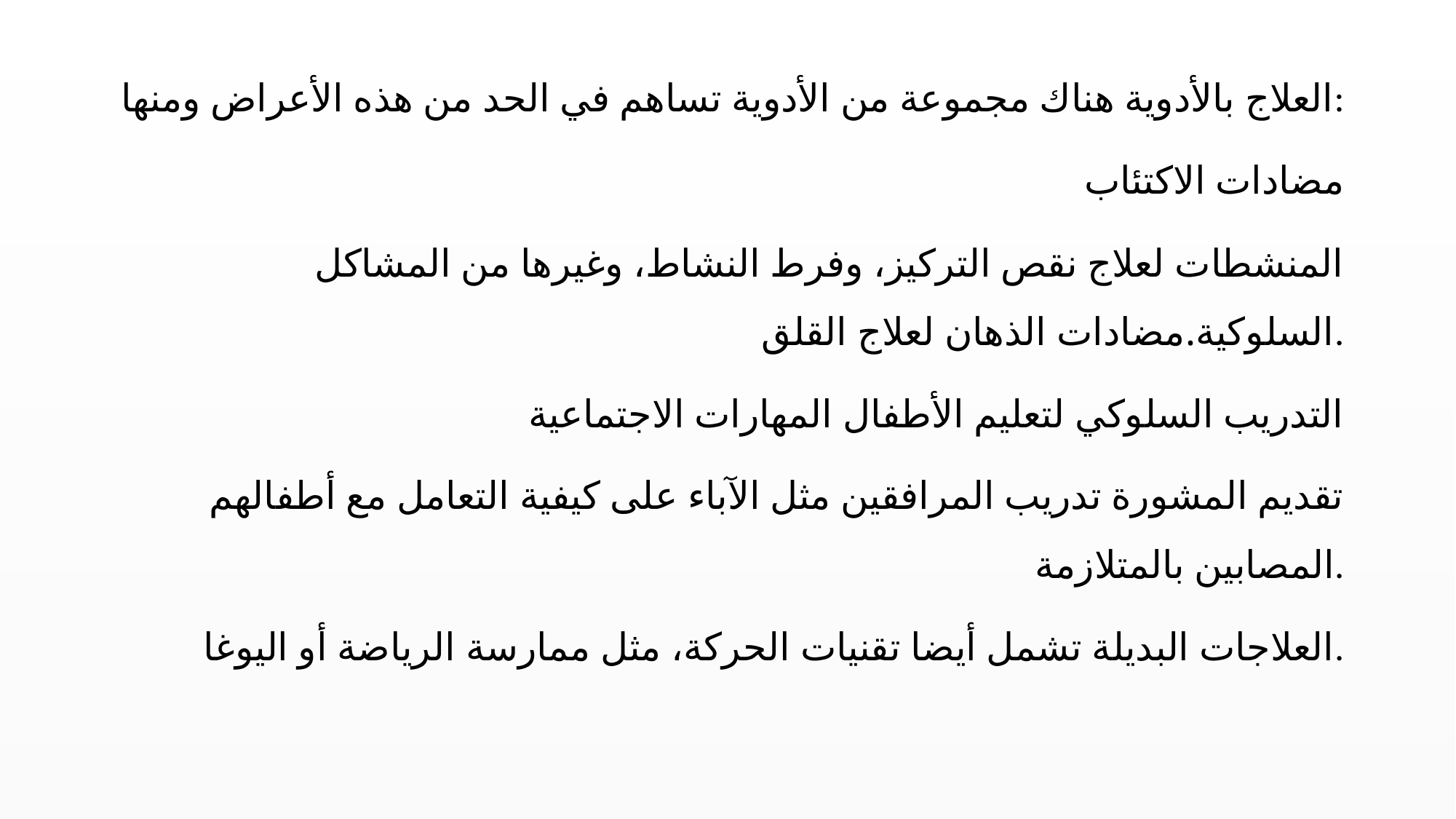

العلاج بالأدوية هناك مجموعة من الأدوية تساهم في الحد من هذه الأعراض ومنها:
مضادات الاكتئاب
المنشطات لعلاج نقص التركيز، وفرط النشاط، وغيرها من المشاكل السلوكية.مضادات الذهان لعلاج القلق.
التدريب السلوكي لتعليم الأطفال المهارات الاجتماعية
تقديم المشورة تدريب المرافقين مثل الآباء على كيفية التعامل مع أطفالهم المصابين بالمتلازمة.
العلاجات البديلة تشمل أيضا تقنيات الحركة، مثل ممارسة الرياضة أو اليوغا.